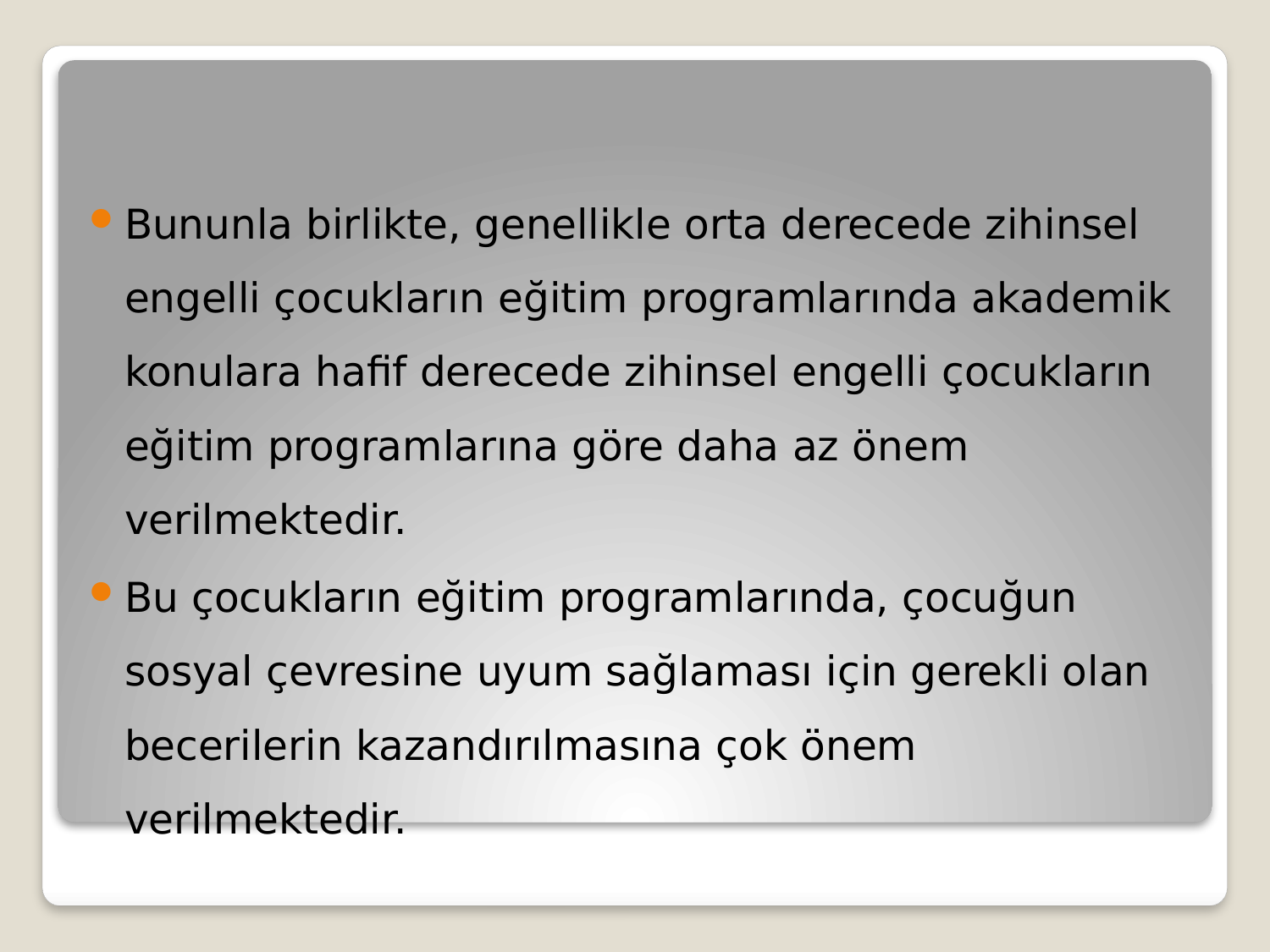

Bununla birlikte, genellikle orta derecede zihinsel engelli çocukların eğitim programlarında akademik konulara hafif derecede zihinsel engelli çocukların eğitim programlarına göre daha az önem verilmektedir.
Bu çocukların eğitim programlarında, çocuğun sosyal çevresine uyum sağlaması için gerekli olan becerilerin kazandırılmasına çok önem verilmektedir.